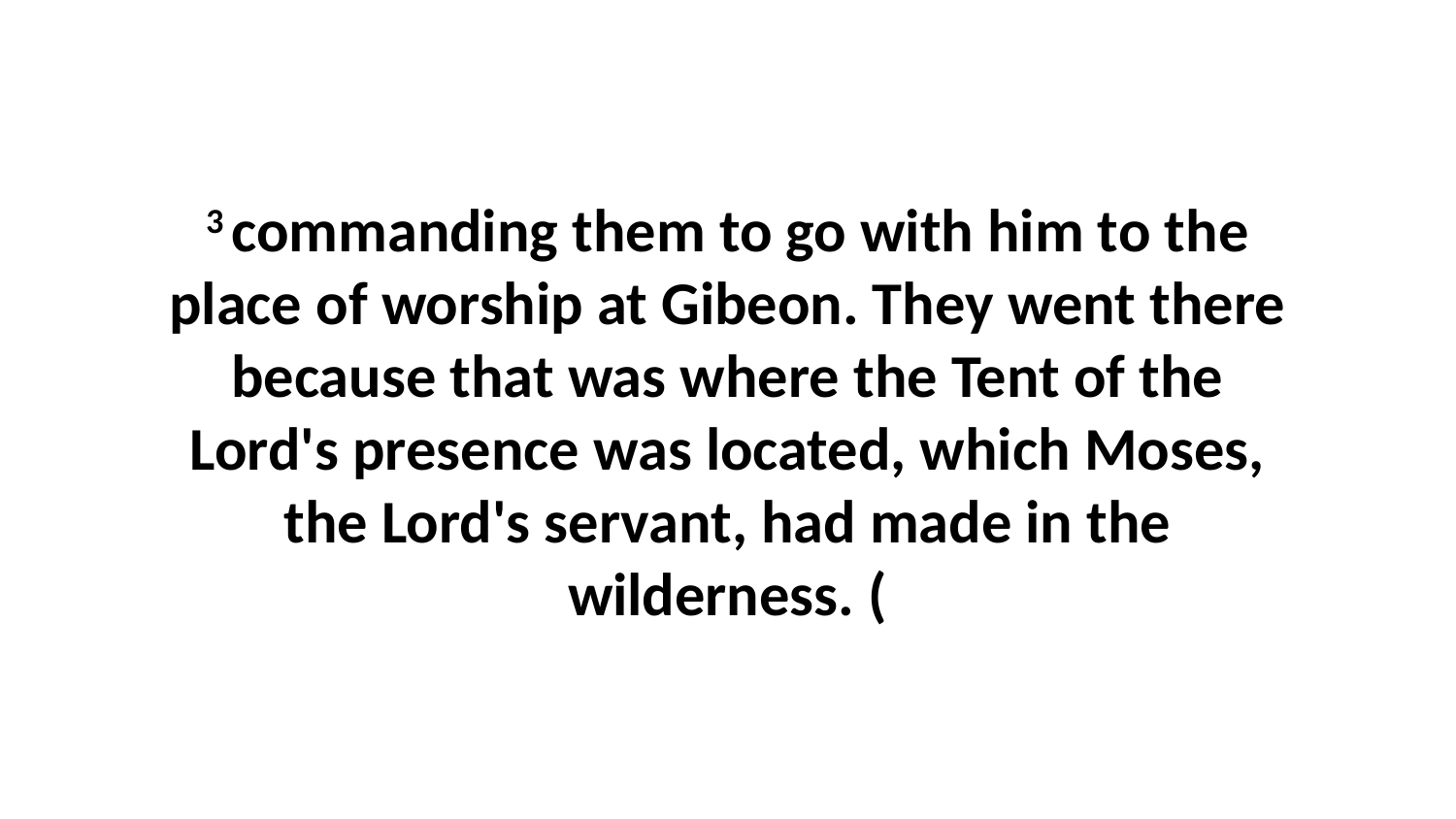

3 commanding them to go with him to the place of worship at Gibeon. They went there because that was where the Tent of the Lord's presence was located, which Moses, the Lord's servant, had made in the wilderness. (